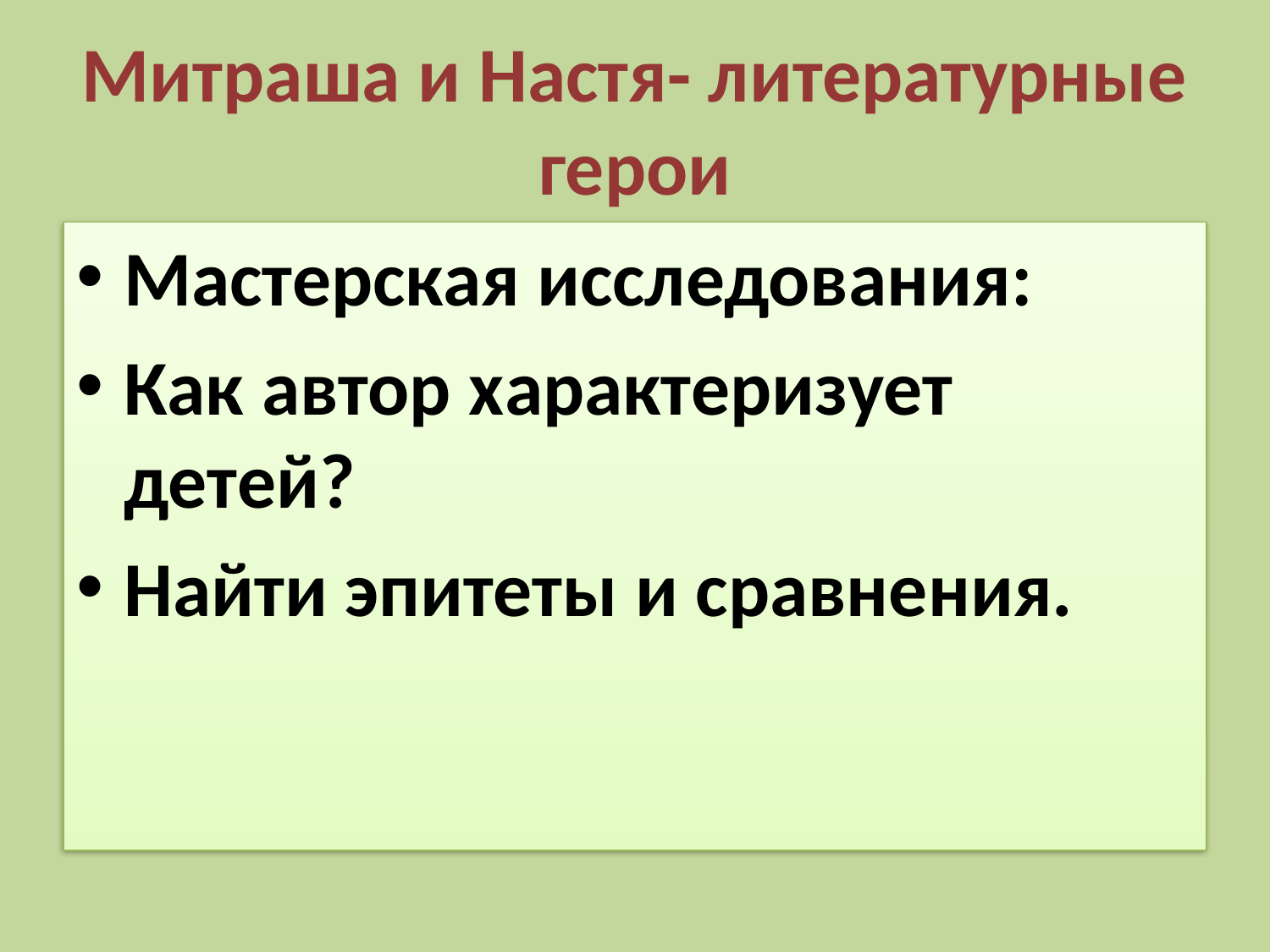

# Митраша и Настя- литературные герои
Мастерская исследования:
Как автор характеризует детей?
Найти эпитеты и сравнения.